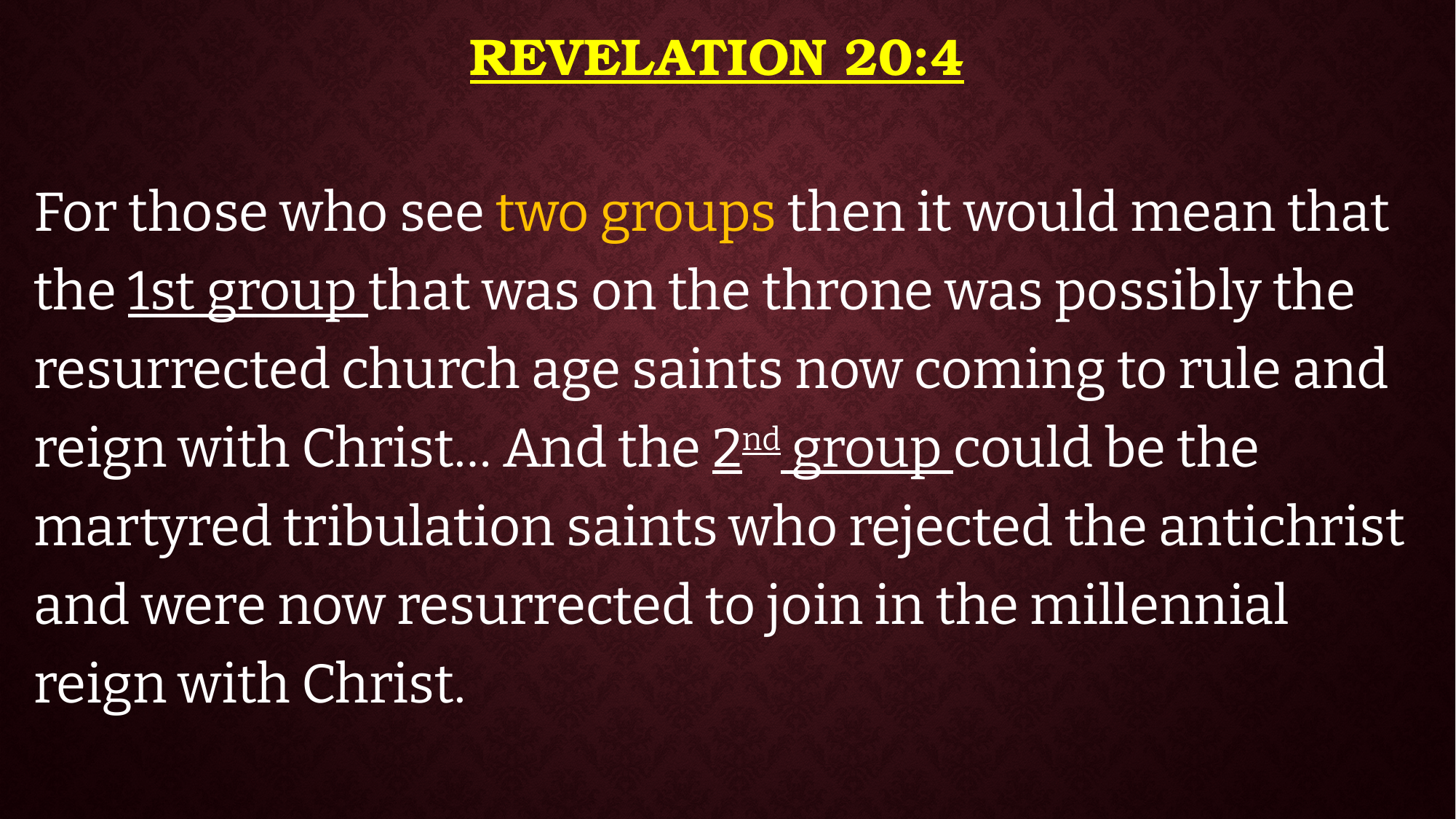

# Revelation 20:4
For those who see two groups then it would mean that the 1st group that was on the throne was possibly the resurrected church age saints now coming to rule and reign with Christ… And the 2nd group could be the martyred tribulation saints who rejected the antichrist and were now resurrected to join in the millennial reign with Christ.